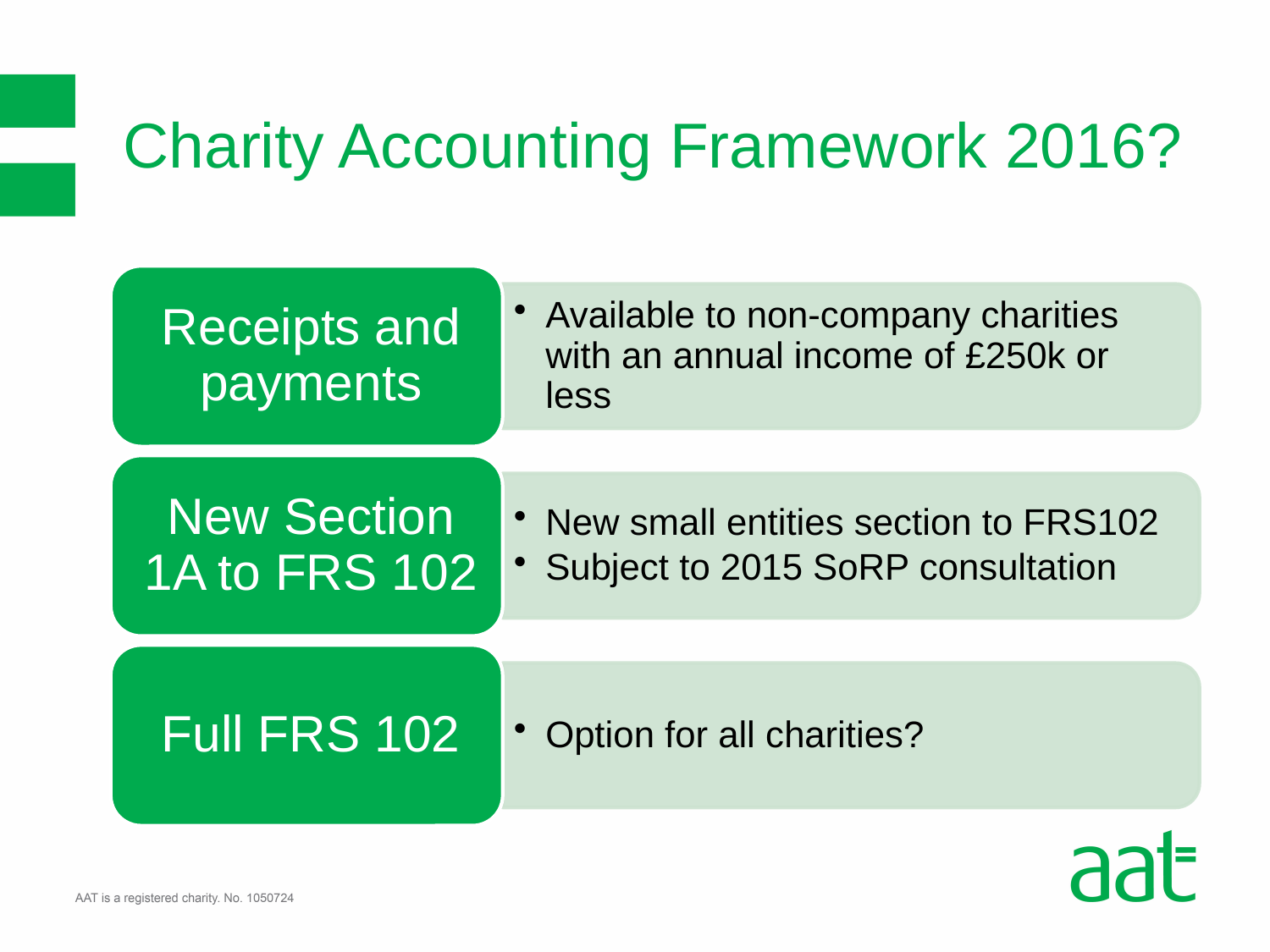

# Charity Accounting Framework 2016?
Available to non-company charities with an annual income of £250k or less
Receipts and payments
New small entities section to FRS102
Subject to 2015 SoRP consultation
New Section 1A to FRS 102
Option for all charities?
Full FRS 102